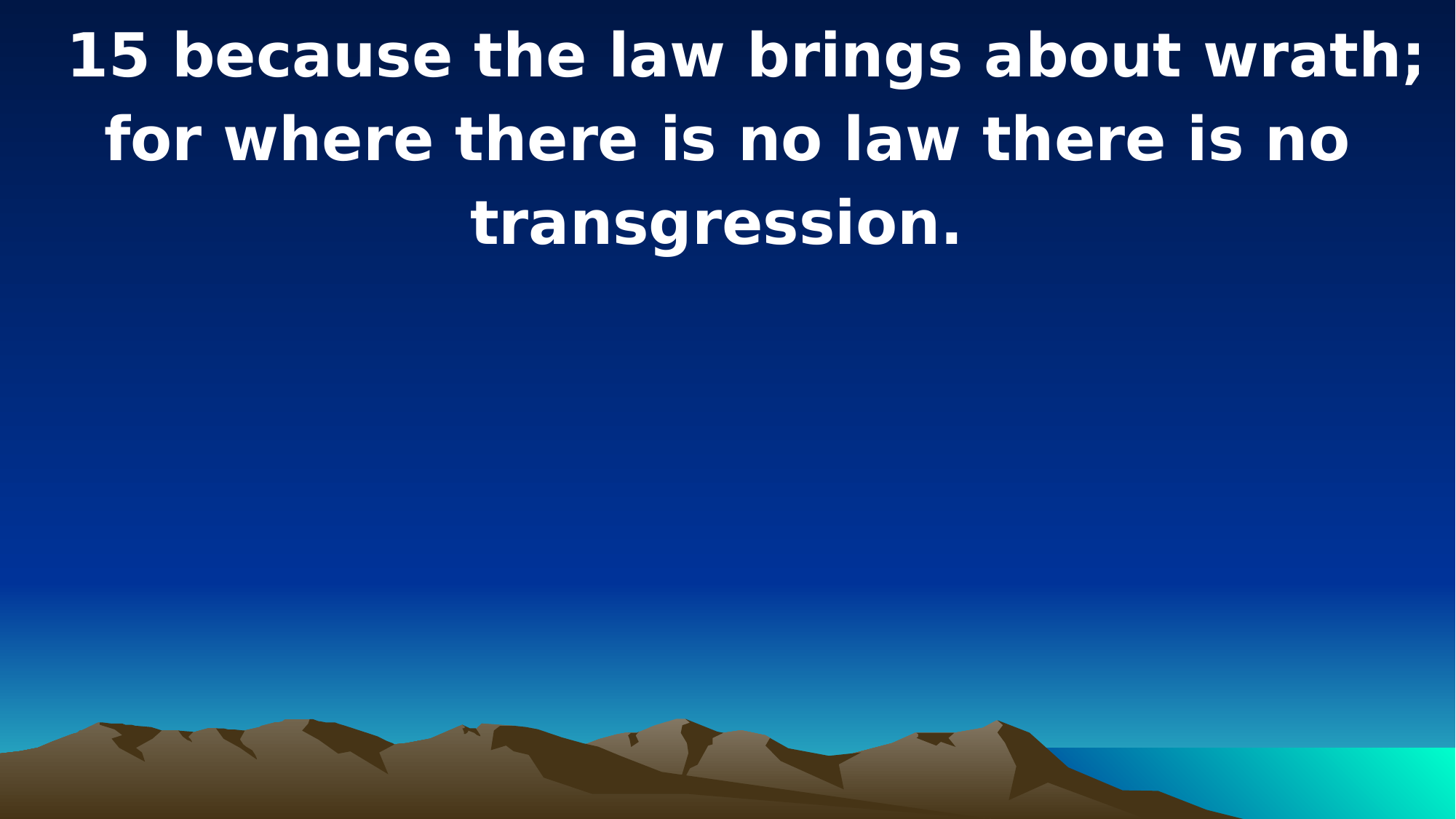

15 because the law brings about wrath; for where there is no law there is no transgression.